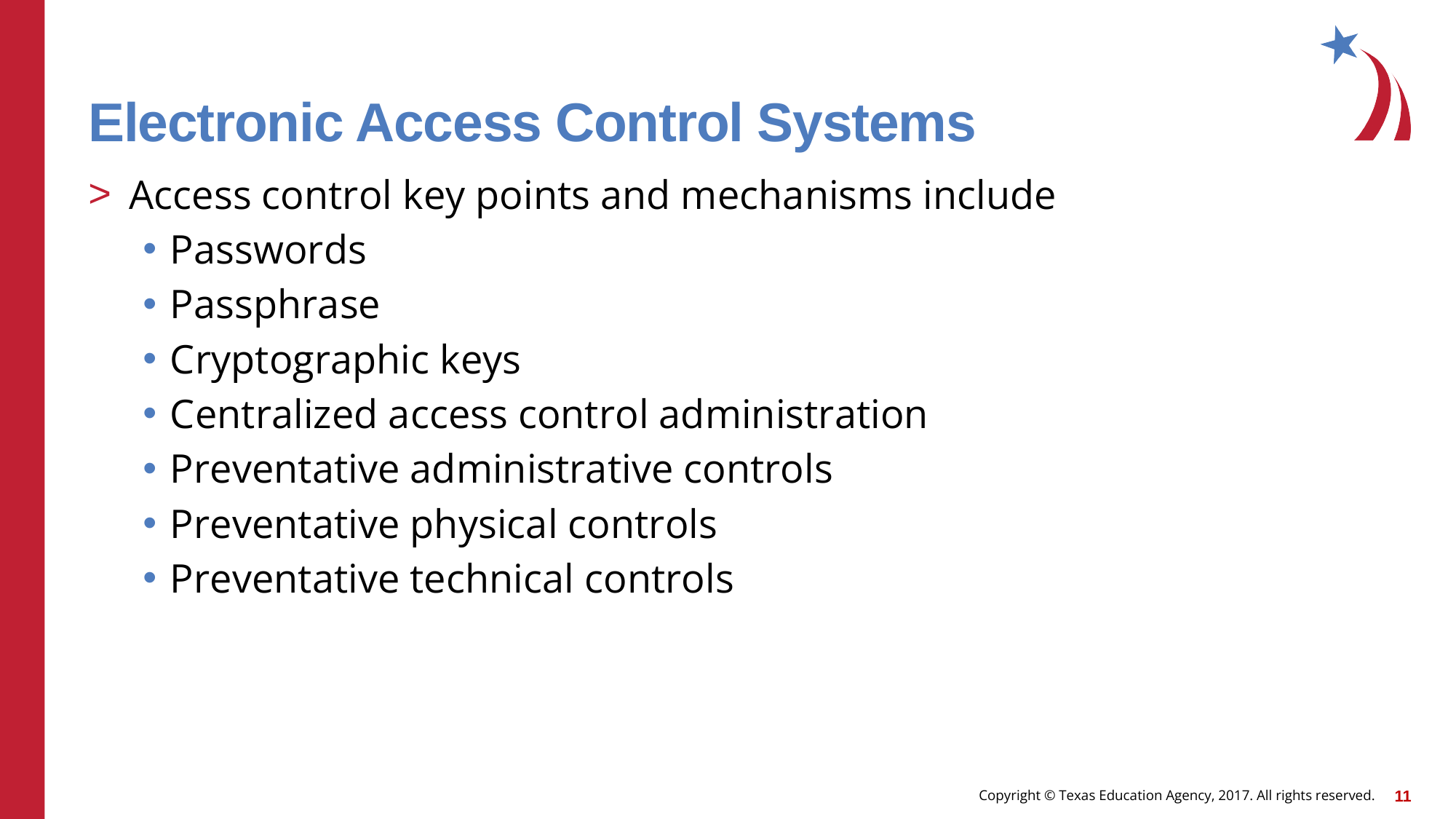

# Electronic Access Control Systems
Access control key points and mechanisms include
Passwords
Passphrase
Cryptographic keys
Centralized access control administration
Preventative administrative controls
Preventative physical controls
Preventative technical controls